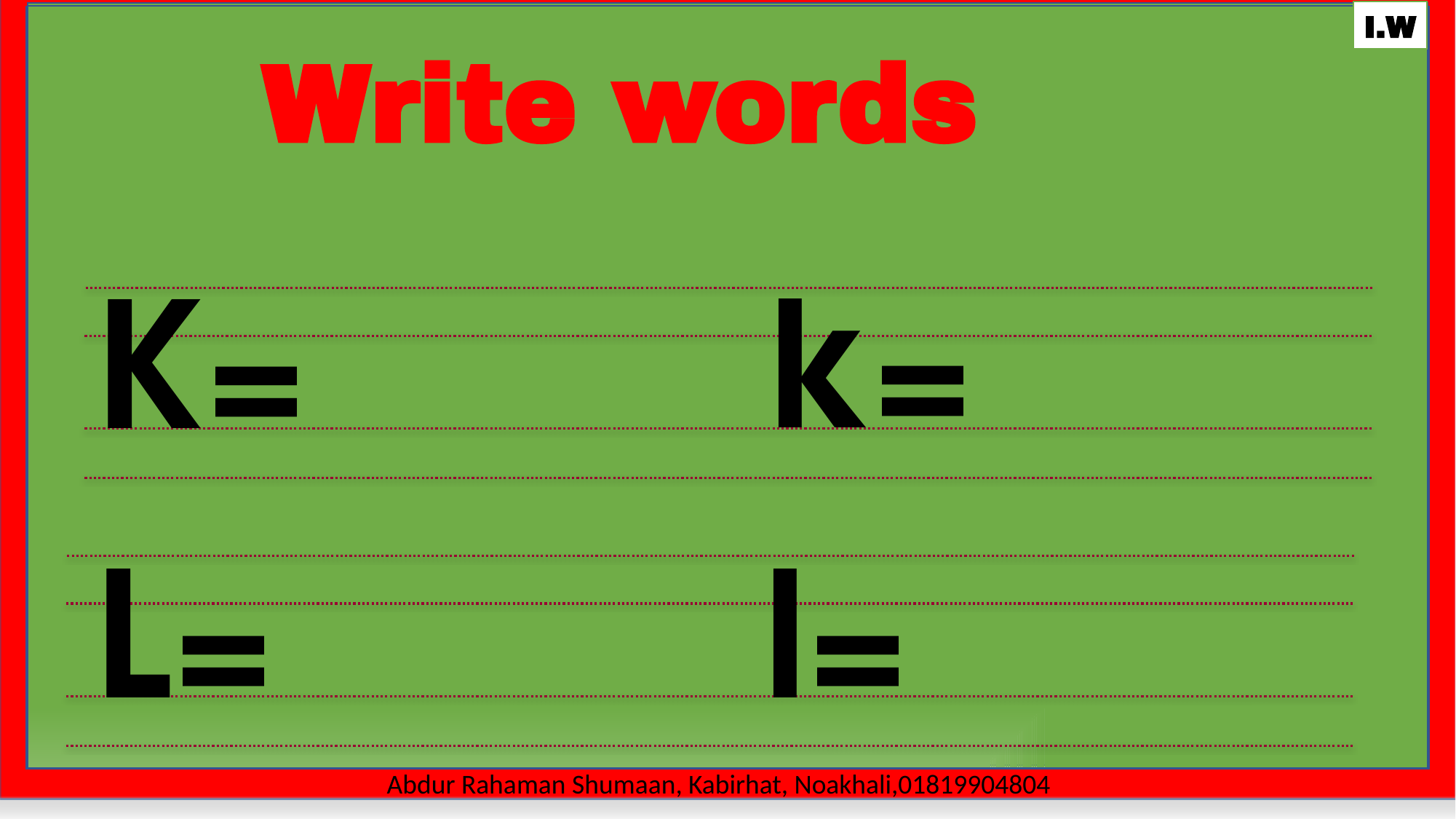

I.W

Write words
k=
K=
L=
l=